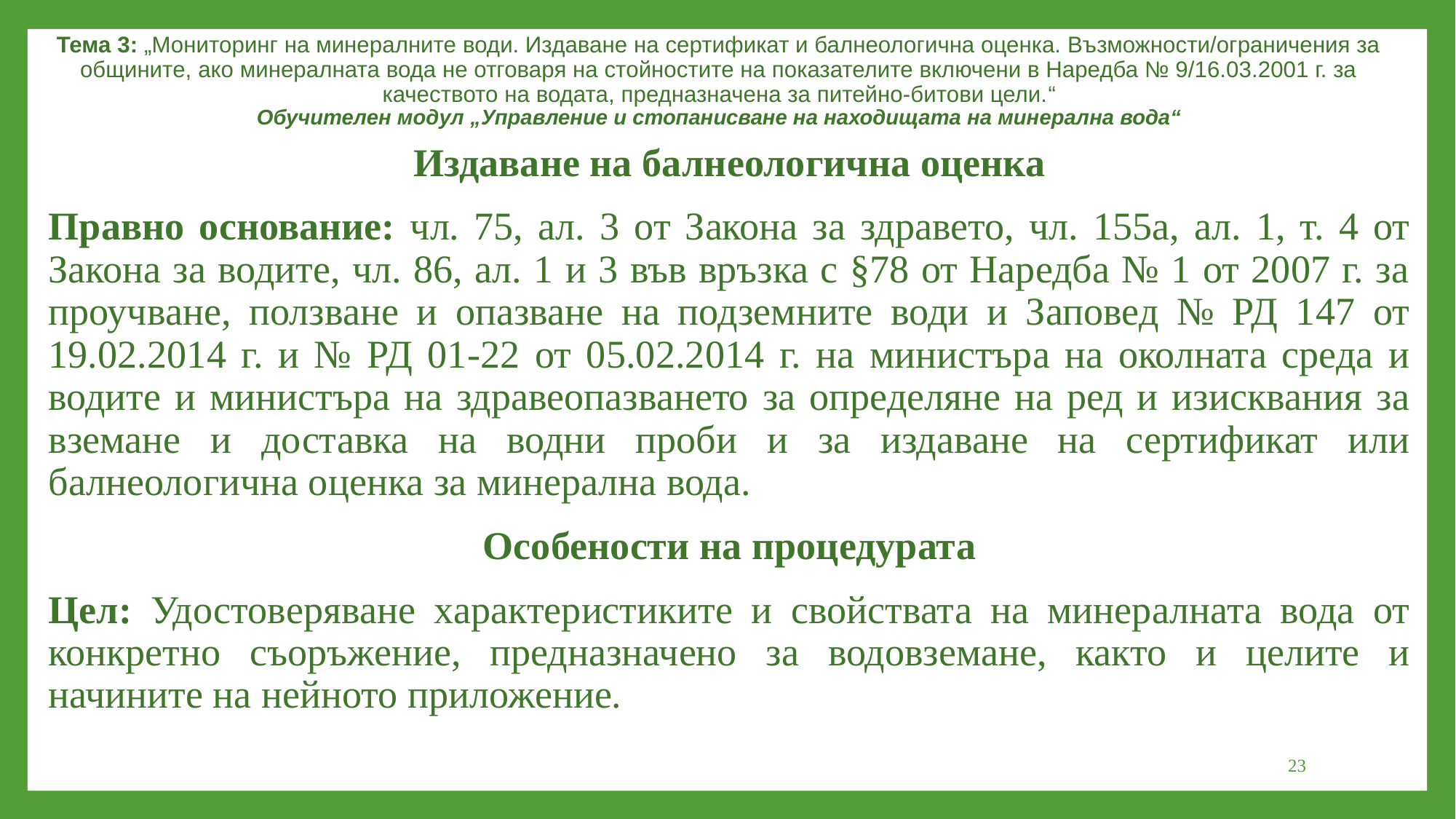

Тема 3: „Мониторинг на минералните води. Издаване на сертификат и балнеологична оценка. Възможности/ограничения за общините, ако минералната вода не отговаря на стойностите на показателите включени в Наредба № 9/16.03.2001 г. за качеството на водата, предназначена за питейно-битови цели.“
Обучителен модул „Управление и стопанисване на находищата на минерална вода“
Издаване на балнеологична оценка
Правно основание: чл. 75, ал. 3 от Закона за здравето, чл. 155а, ал. 1, т. 4 от Закона за водите, чл. 86, ал. 1 и 3 във връзка с §78 от Наредба № 1 от 2007 г. за проучване, ползване и опазване на подземните води и Заповед № РД 147 от 19.02.2014 г. и № РД 01-22 от 05.02.2014 г. на министъра на околната среда и водите и министъра на здравеопазването за определяне на ред и изисквания за вземане и доставка на водни проби и за издаване на сертификат или балнеологична оценка за минерална вода.
Особености на процедурата
Цел: Удостоверяване характеристиките и свойствата на минералната вода от конкретно съоръжение, предназначено за водовземане, както и целите и начините на нейното приложение.

23